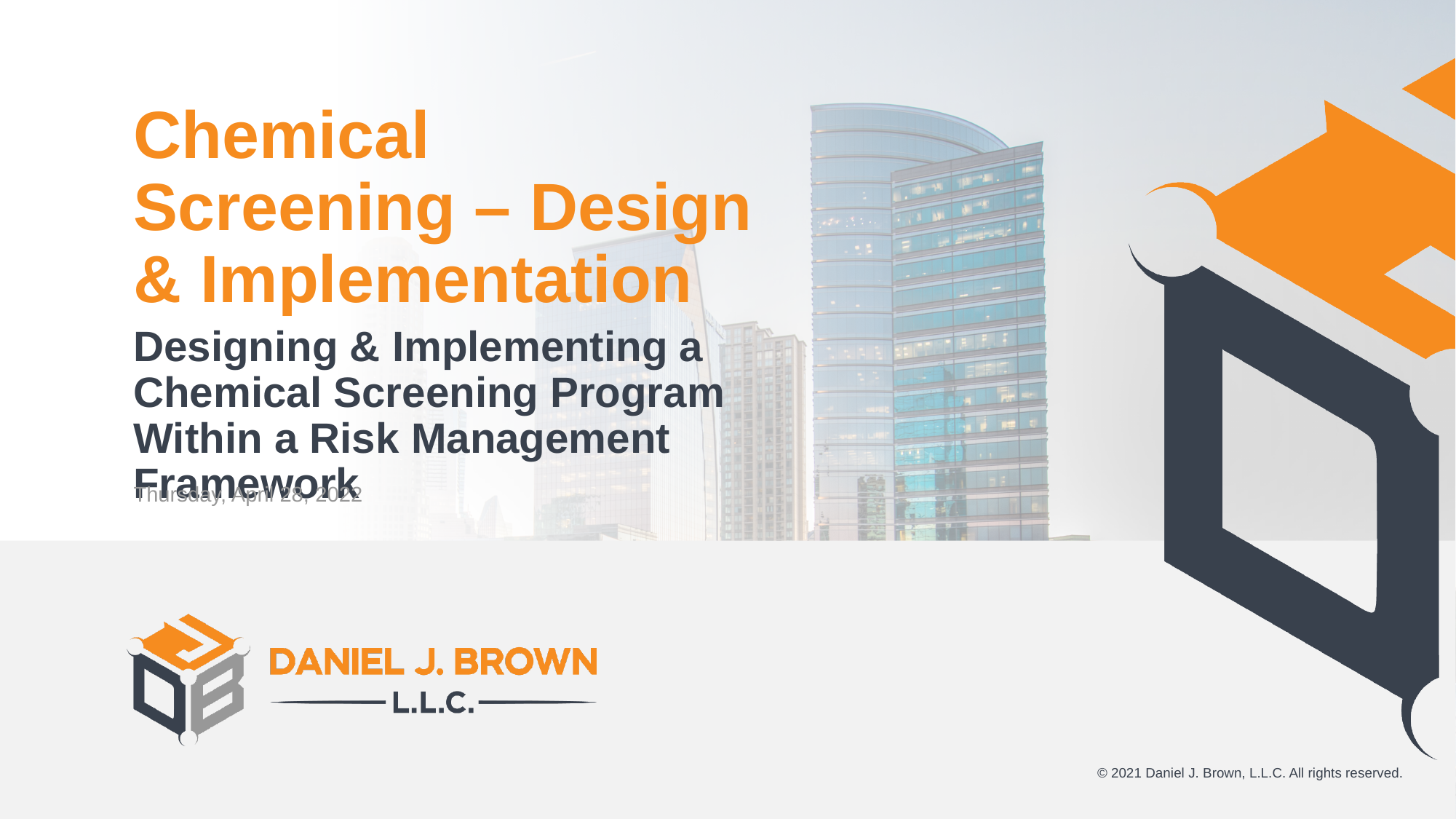

Chemical Screening – Design & Implementation
Designing & Implementing a Chemical Screening Program Within a Risk Management Framework
Thursday, April 28, 2022